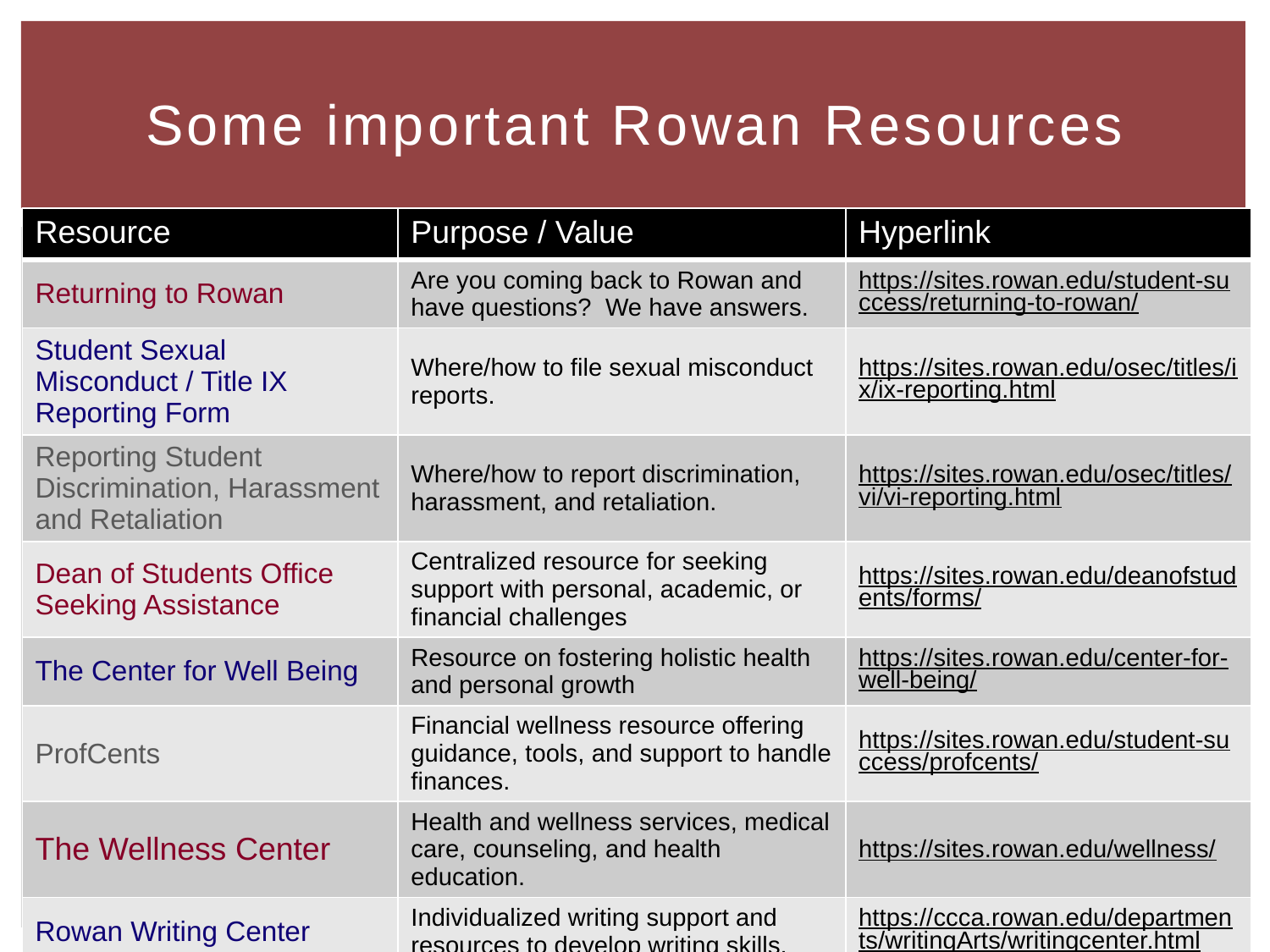

# Some important Rowan Resources
| Resource | Purpose / Value | Hyperlink |
| --- | --- | --- |
| Returning to Rowan | Are you coming back to Rowan and have questions? We have answers. | https://sites.rowan.edu/student-success/returning-to-rowan/ |
| Student Sexual Misconduct / Title IX Reporting Form | Where/how to file sexual misconduct reports. | https://sites.rowan.edu/osec/titles/ix/ix-reporting.html |
| Reporting Student Discrimination, Harassment and Retaliation | Where/how to report discrimination, harassment, and retaliation. | https://sites.rowan.edu/osec/titles/vi/vi-reporting.html |
| Dean of Students Office Seeking Assistance | Centralized resource for seeking support with personal, academic, or financial challenges | https://sites.rowan.edu/deanofstudents/forms/ |
| The Center for Well Being | Resource on fostering holistic health and personal growth | https://sites.rowan.edu/center-for-well-being/ |
| ProfCents | Financial wellness resource offering guidance, tools, and support to handle finances. | https://sites.rowan.edu/student-success/profcents/ |
| The Wellness Center | Health and wellness services, medical care, counseling, and health education. | https://sites.rowan.edu/wellness/ |
| Rowan Writing Center | Individualized writing support and resources to develop writing skills. | https://ccca.rowan.edu/departments/writingArts/writingcenter.html |